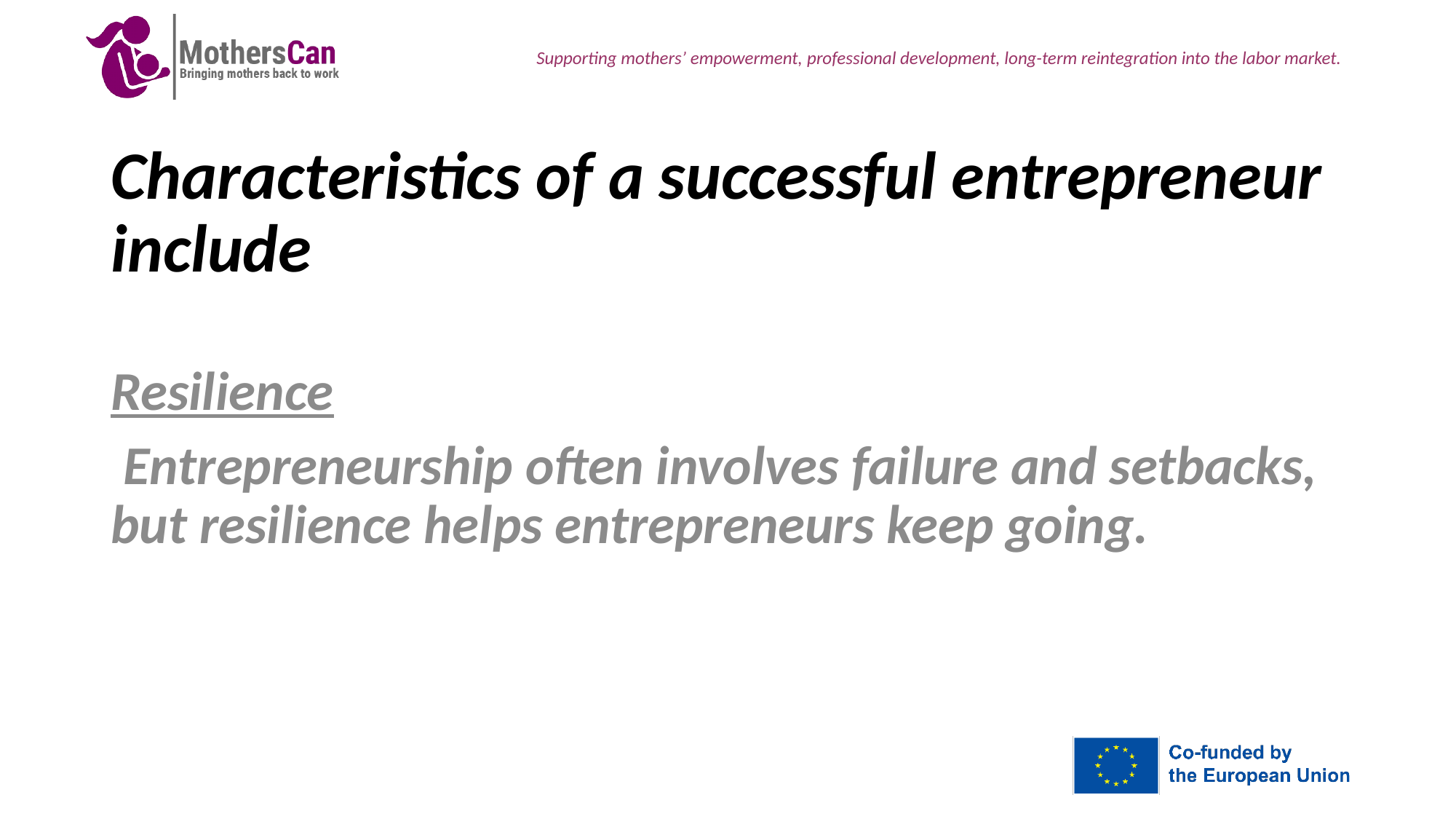

# Characteristics of a successful entrepreneur include
Resilience
 Entrepreneurship often involves failure and setbacks, but resilience helps entrepreneurs keep going.